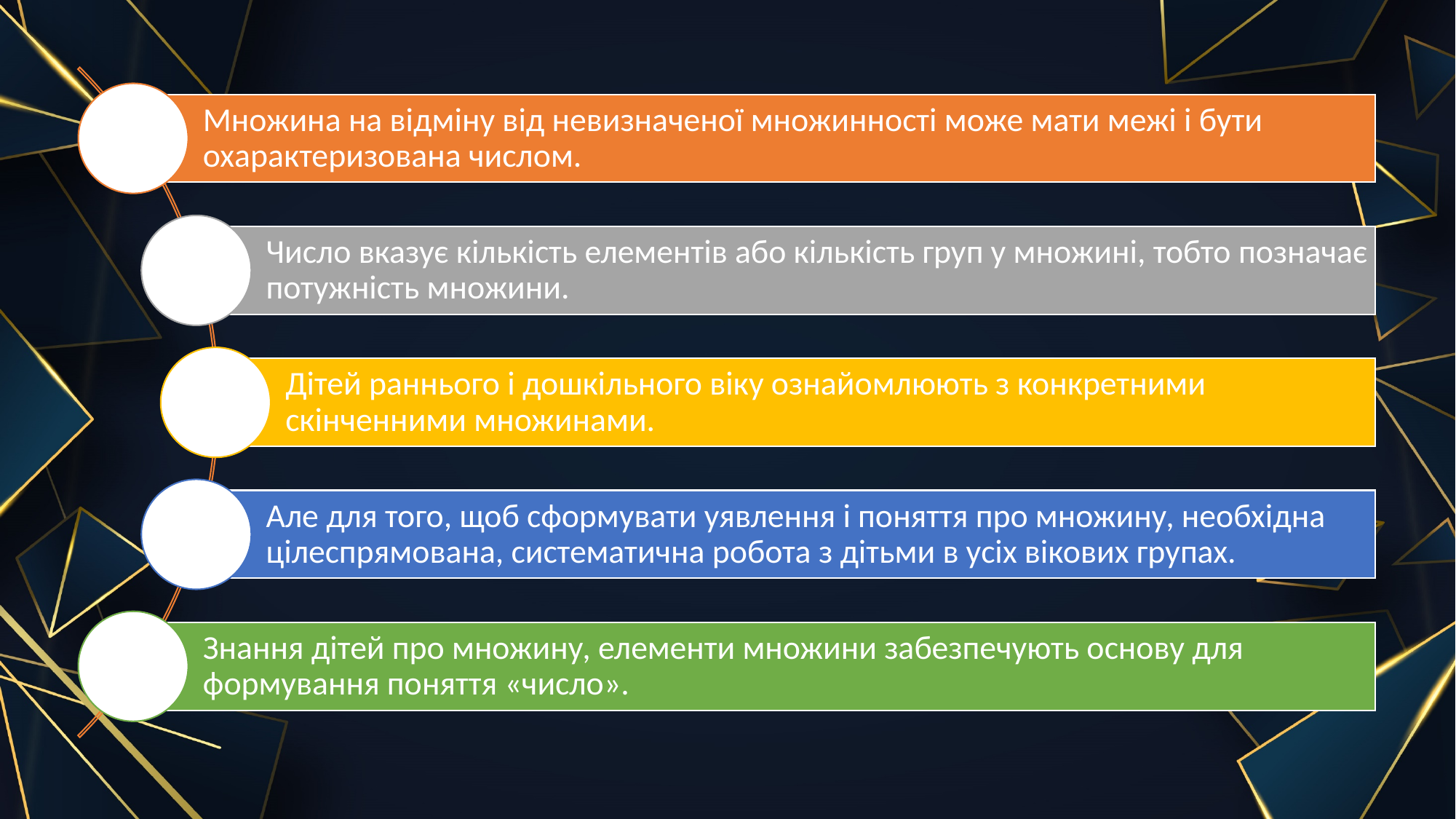

Множина на відміну від невизначеної множинності може мати межі і бути охарактеризована числом.
Число вказує кількість елементів або кількість груп у множині, тобто позначає потужність множини.
Дітей раннього і дошкільного віку ознайомлюють з конкретними скінченними множинами.
Але для того, щоб сформувати уявлення і поняття про множину, необхідна цілеспрямована, систематична робота з дітьми в усіх вікових групах.
Знання дітей про множину, елементи множини забезпечують основу для формування поняття «число».